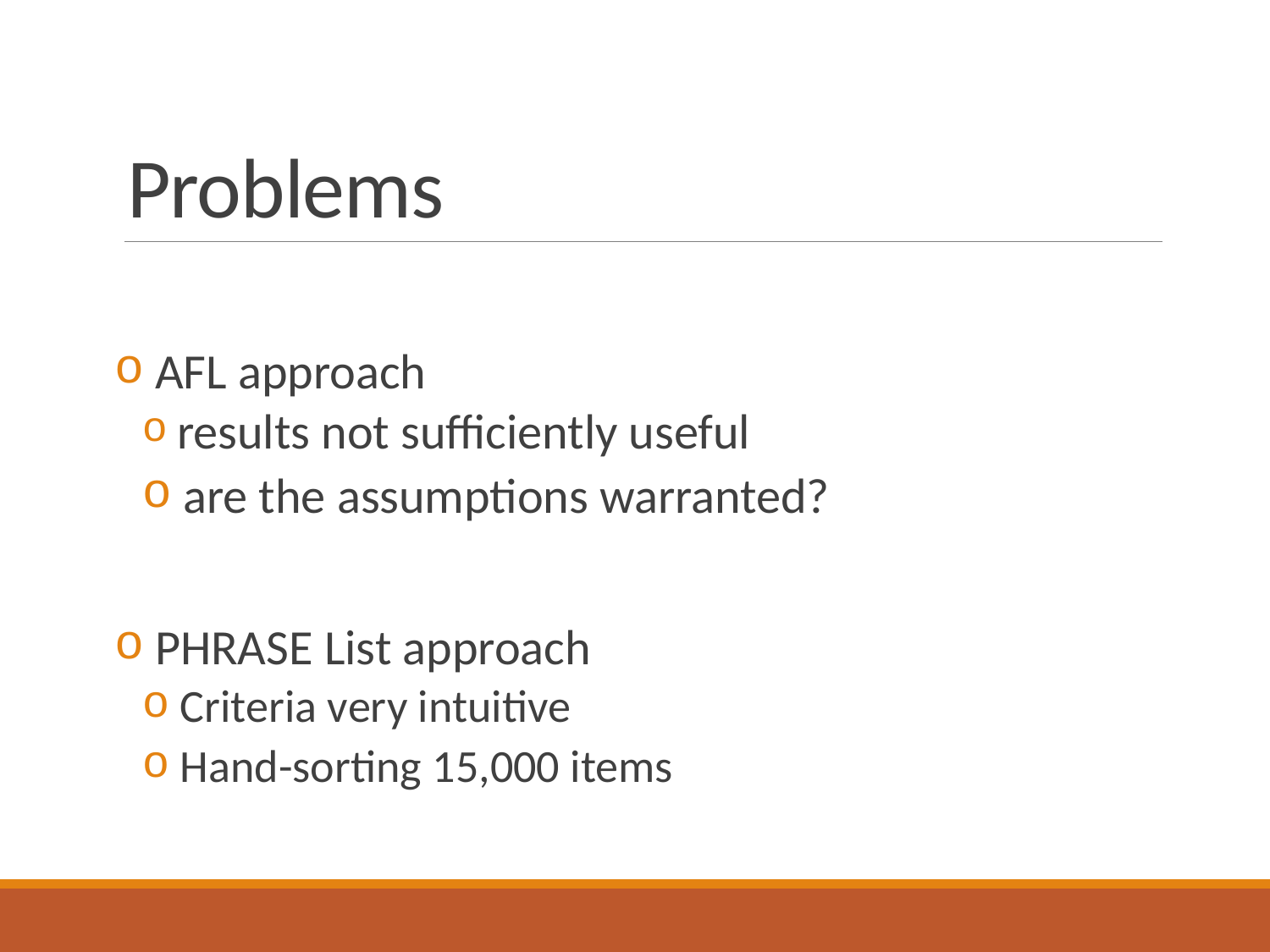

# Problems

 AFL approach
 results not sufficiently useful
 are the assumptions warranted?

 PHRASE List approach
 Criteria very intuitive
 Hand-sorting 15,000 items